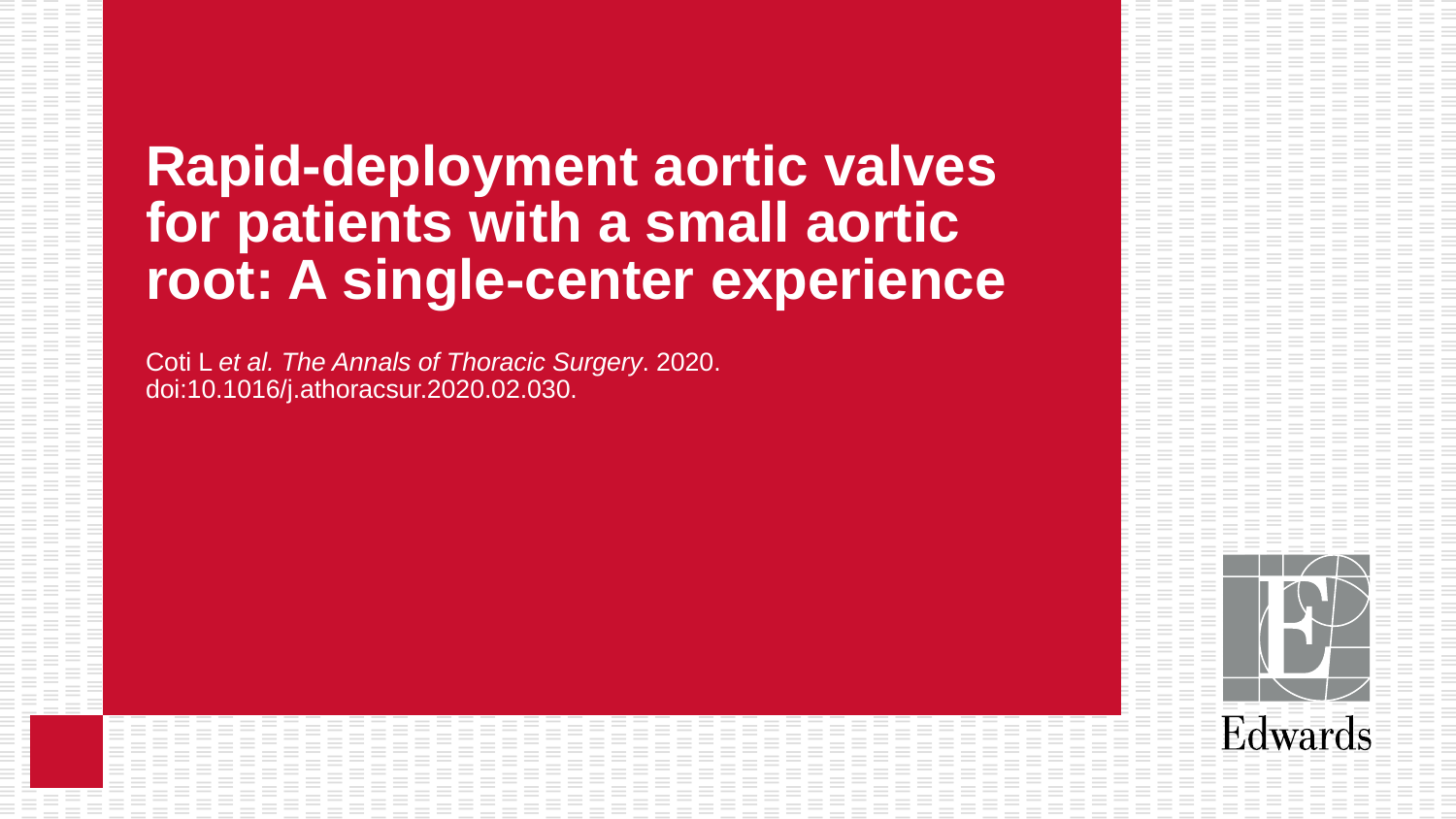

# Rapid-deployment aortic valves for patients with a small aortic root: A single‑center experience
Coti L et al. The Annals of Thoracic Surgery. 2020.  doi:10.1016/j.athoracsur.2020.02.030.